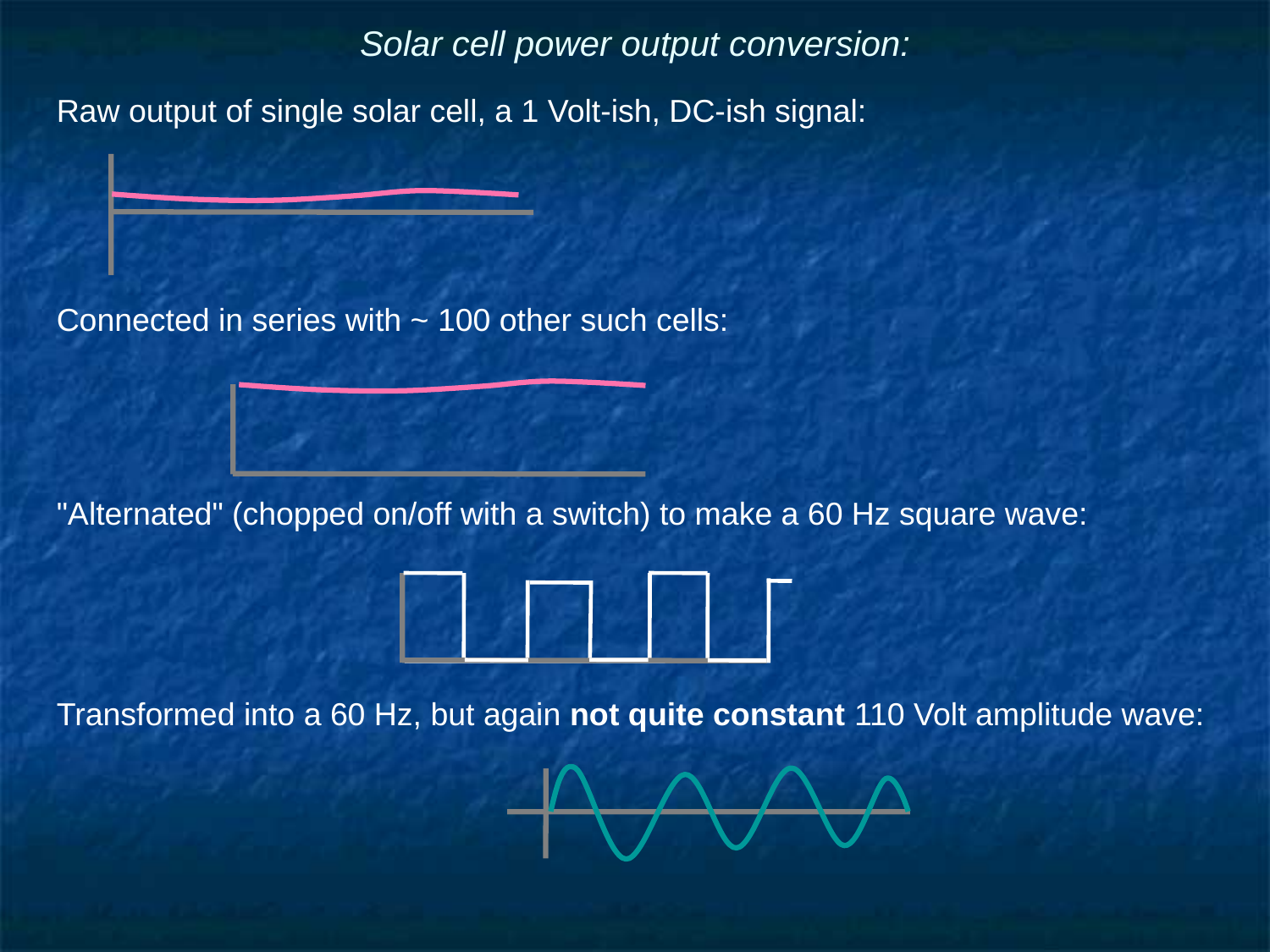

# Solar cell power output conversion:
Raw output of single solar cell, a 1 Volt-ish, DC-ish signal:

Connected in series with ~ 100 other such cells:

"Alternated" (chopped on/off with a switch) to make a 60 Hz square wave:

Transformed into a 60 Hz, but again not quite constant 110 Volt amplitude wave: